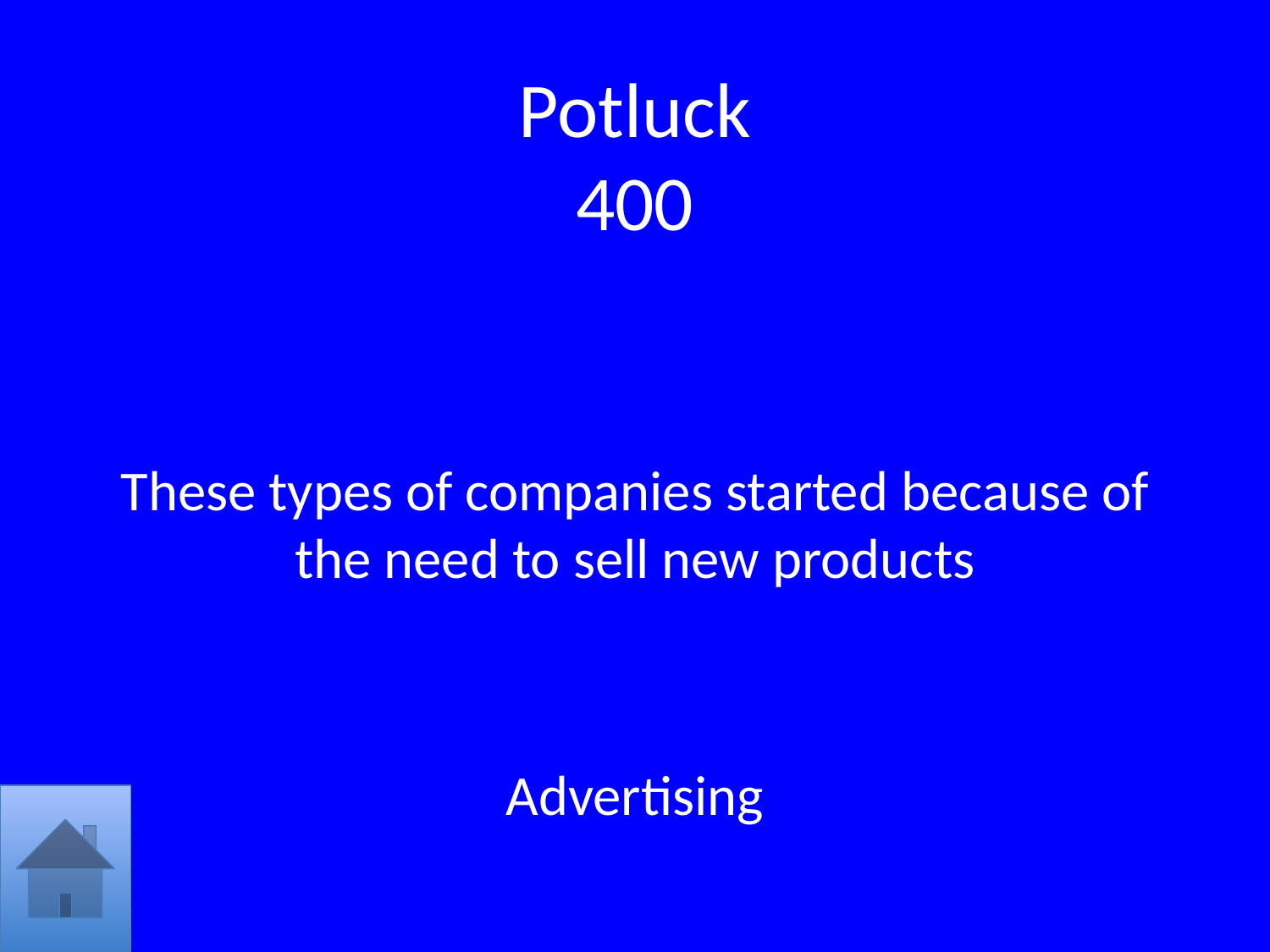

# Potluck 400

These types of companies started because of the need to sell new products

Advertising